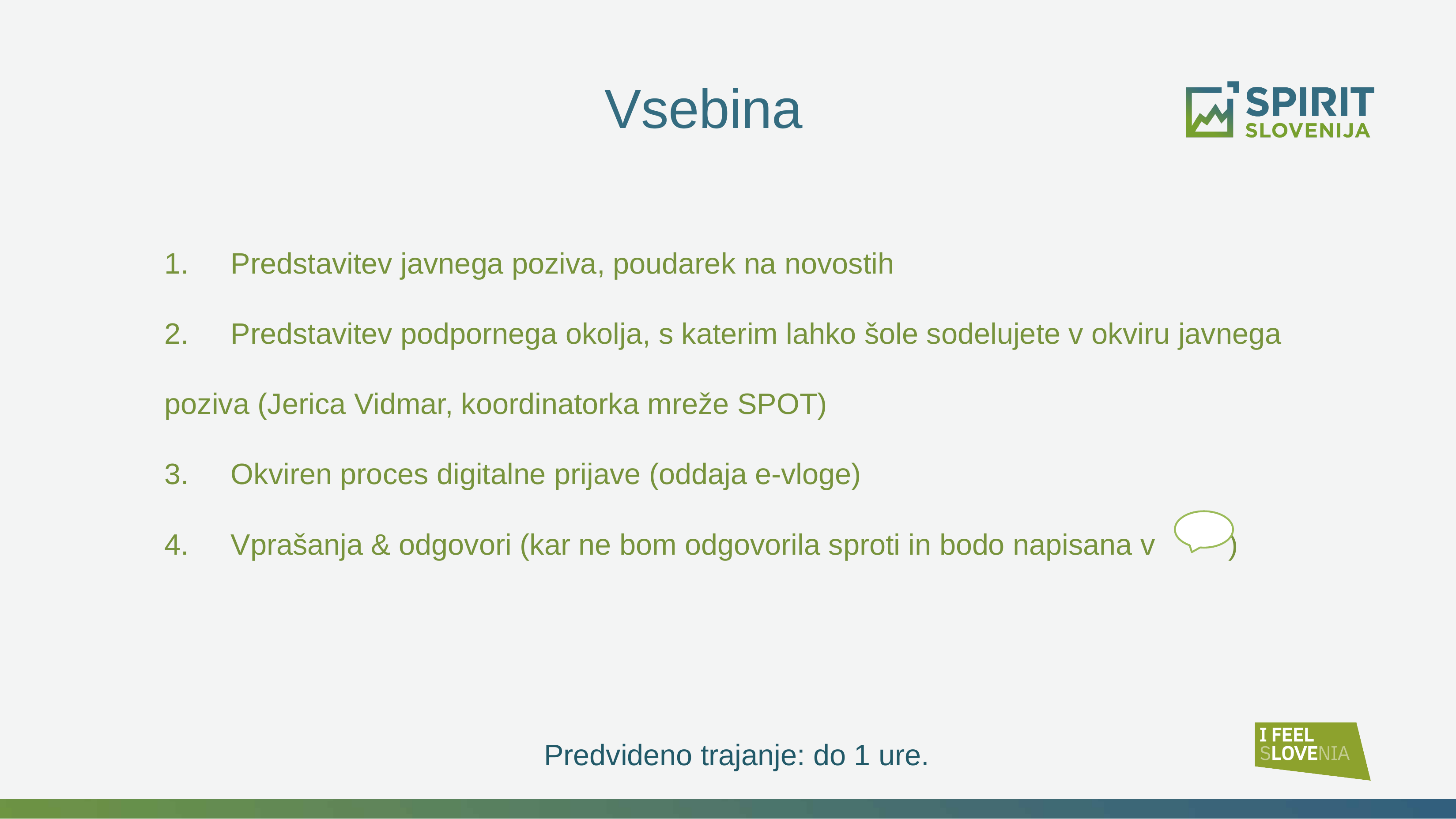

Vsebina

1. 	Predstavitev javnega poziva, poudarek na novostih
2. 	Predstavitev podpornega okolja, s katerim lahko šole sodelujete v okviru javnega poziva (Jerica Vidmar, koordinatorka mreže SPOT)
3. 	Okviren proces digitalne prijave (oddaja e-vloge)
4. 	Vprašanja & odgovori (kar ne bom odgovorila sproti in bodo napisana v         )
Predvideno trajanje: do 1 ure.